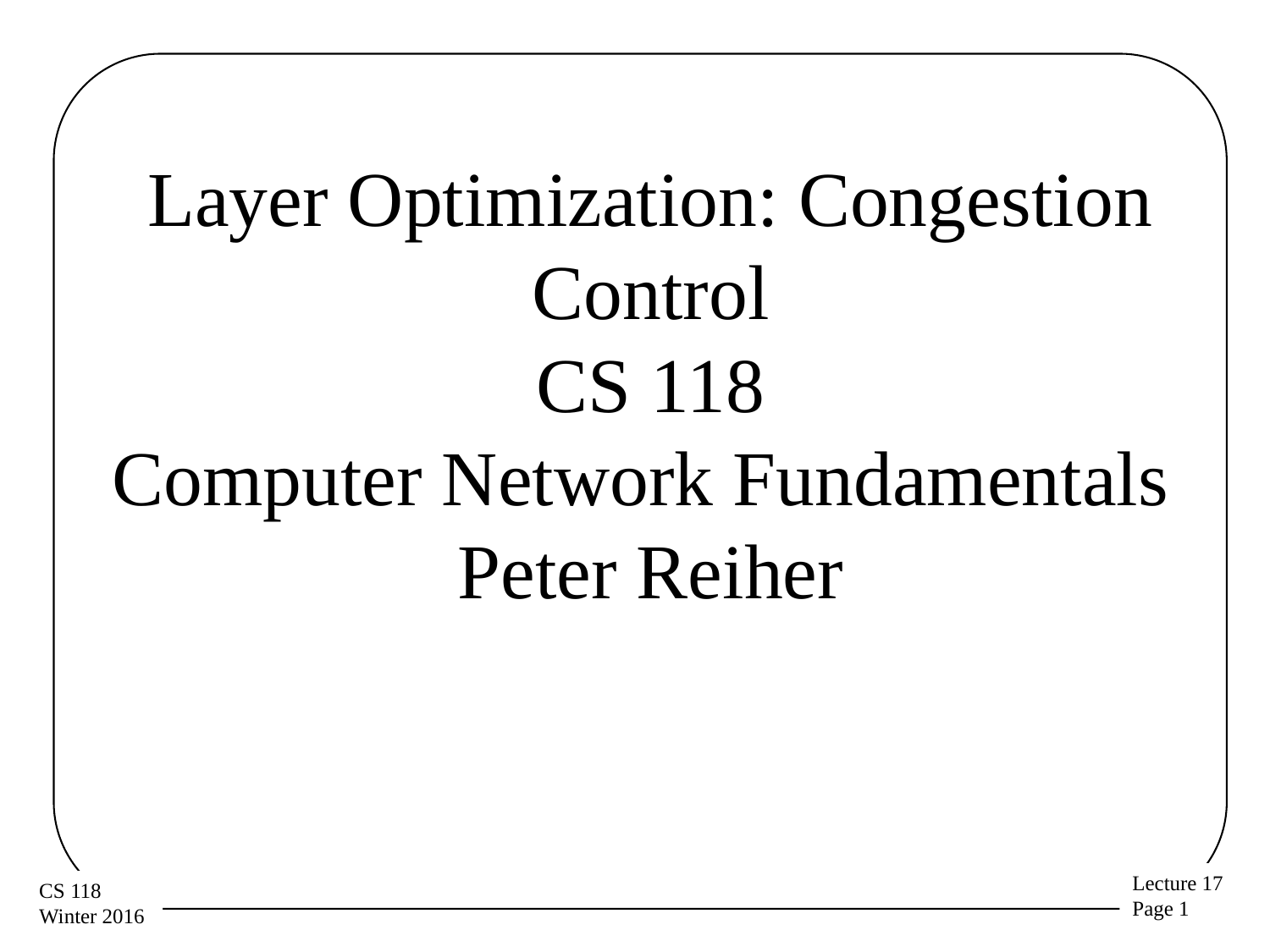

# Layer Optimization: Congestion Control CS 118 Computer Network Fundamentals Peter Reiher